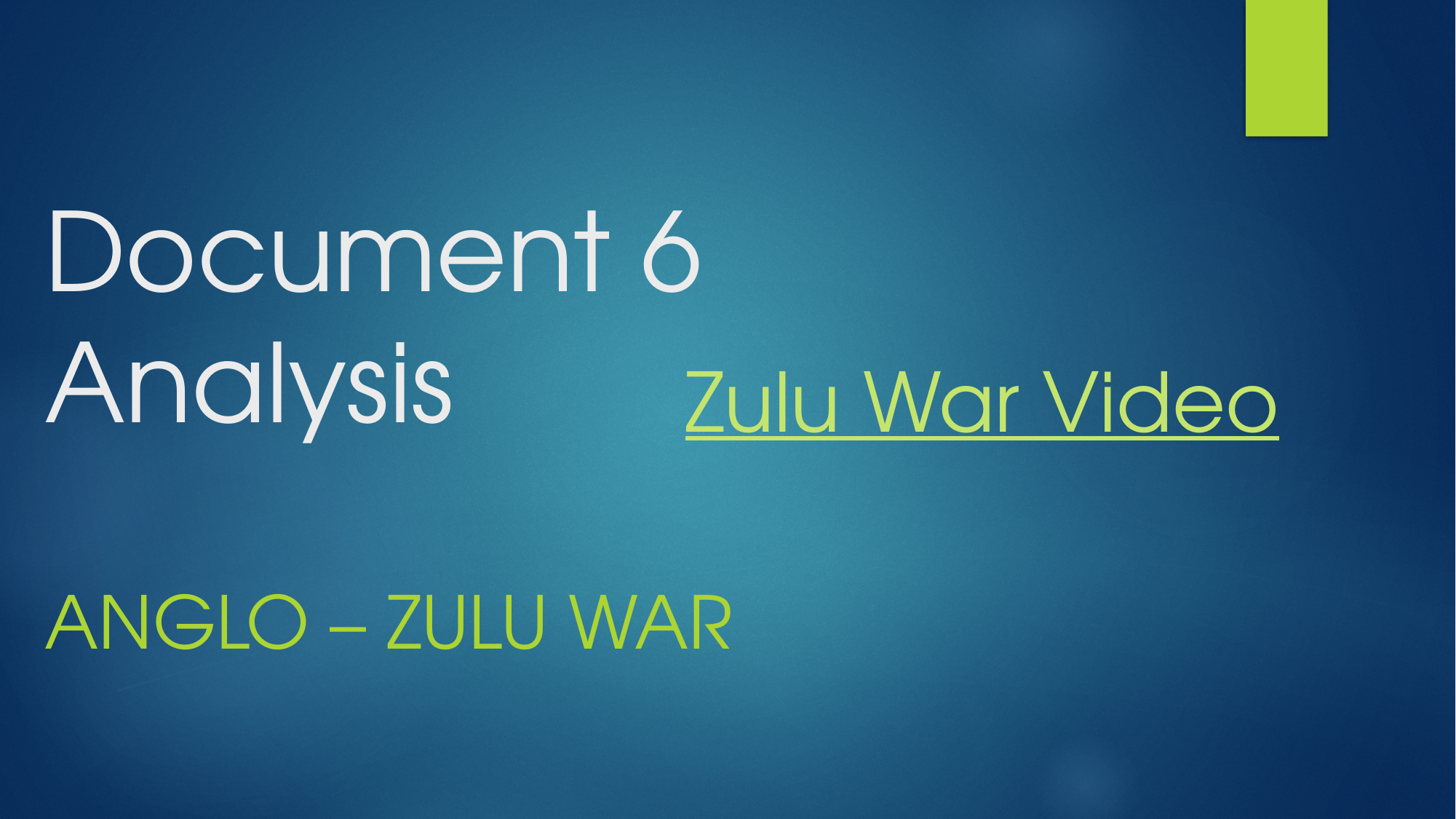

# Document 6 Analysis
Zulu War Video
Anglo – Zulu War